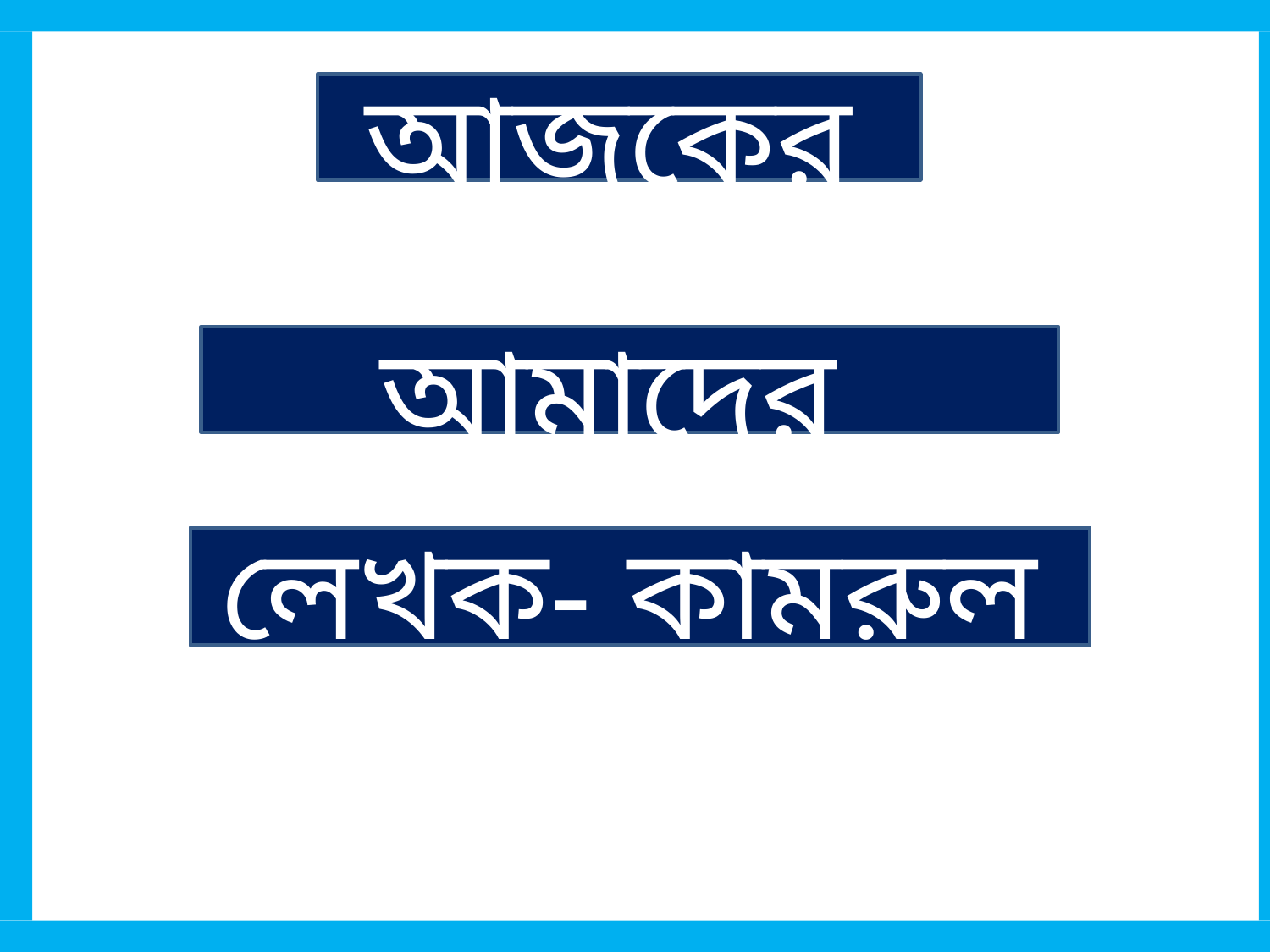

আজকের পাঠ

আমাদের লোকশিল্প

লেখক- কামরুল হাসান